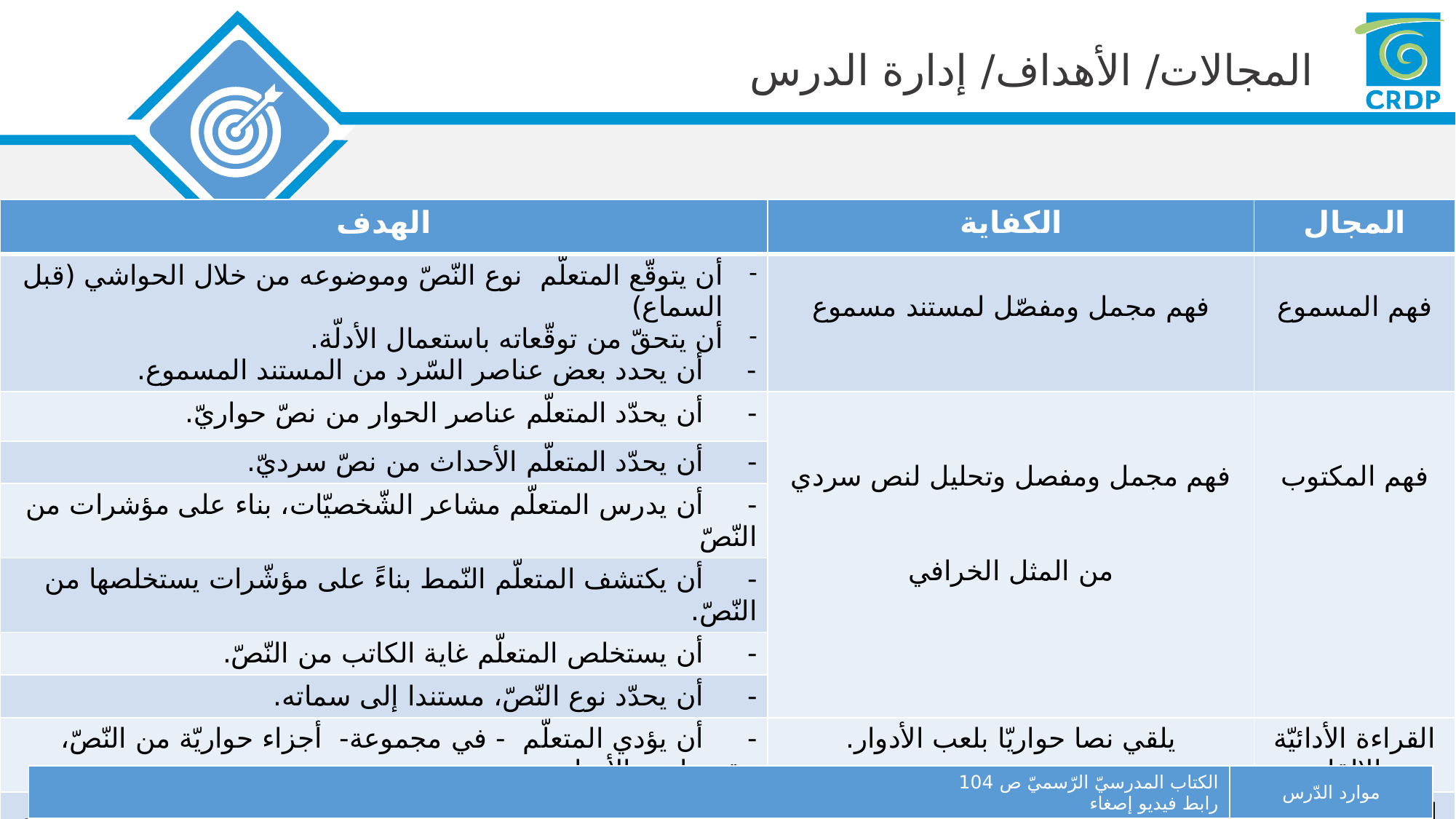

| الهدف | الكفاية | المجال |
| --- | --- | --- |
| أن يتوقّع المتعلّم نوع النّصّ وموضوعه من خلال الحواشي (قبل السماع) أن يتحقّ من توقّعاته باستعمال الأدلّة. - أن يحدد بعض عناصر السّرد من المستند المسموع. | فهم مجمل ومفصّل لمستند مسموع | فهم المسموع |
| - أن يحدّد المتعلّم عناصر الحوار من نصّ حواريّ. | فهم مجمل ومفصل وتحليل لنص سردي من المثل الخرافي | فهم المكتوب |
| - أن يحدّد المتعلّم الأحداث من نصّ سرديّ. |  |  |
| - أن يدرس المتعلّم مشاعر الشّخصيّات، بناء على مؤشرات من النّصّ |  |  |
| - أن يكتشف المتعلّم النّمط بناءً على مؤشّرات يستخلصها من النّصّ. |  |  |
| - أن يستخلص المتعلّم غاية الكاتب من النّصّ. |  |  |
| - أن يحدّد نوع النّصّ، مستندا إلى سماته. |  |  |
| - أن يؤدي المتعلّم - في مجموعة- أجزاء حواريّة من النّصّ، بتقنية لعب الأدوار. | يلقي نصا حواريّا بلعب الأدوار. | القراءة الأدائيّة والإلقاء |
| - أن يقدّم عرضا لمادّة مأخوذة من النّصّ (معتمدًا تقنية التّواصل البصريّ) | يقدم عرضا منهجيّا بلغة صحيحة | التعبير الشفهي |
| - أن يُنشئ المتعلّم نهاية مختلفة للقصّة بناءً على تغيّر بعض العناصر | يكتب نهاية قصّة خرافيّة | التعبير الكتابيّ |
| الكتاب المدرسيّ الرّسميّ ص 104 رابط فيديو إصغاء | موارد الدّرس |
| --- | --- |